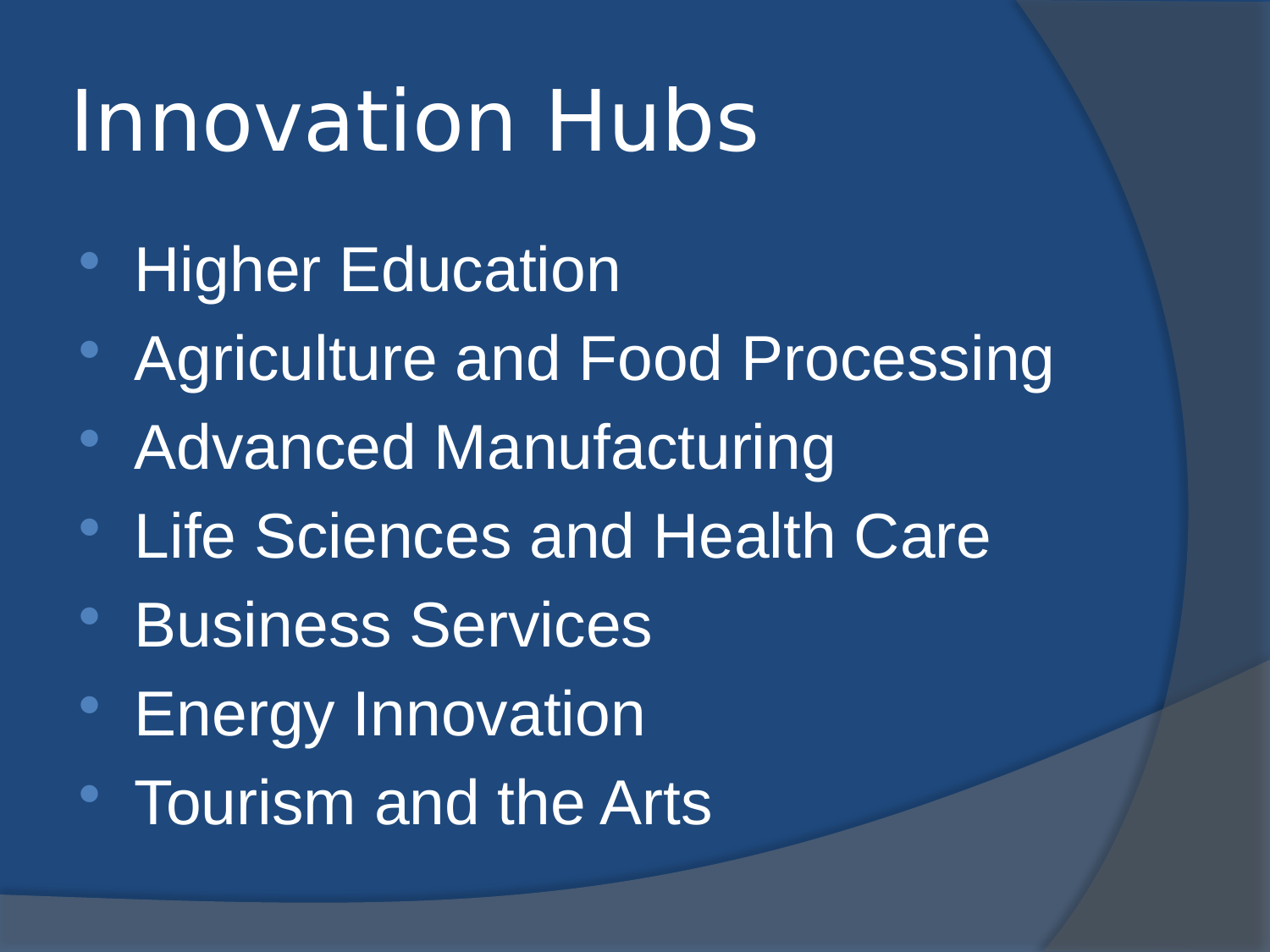

# Innovation Hubs
Higher Education
Agriculture and Food Processing
Advanced Manufacturing
Life Sciences and Health Care
Business Services
Energy Innovation
Tourism and the Arts